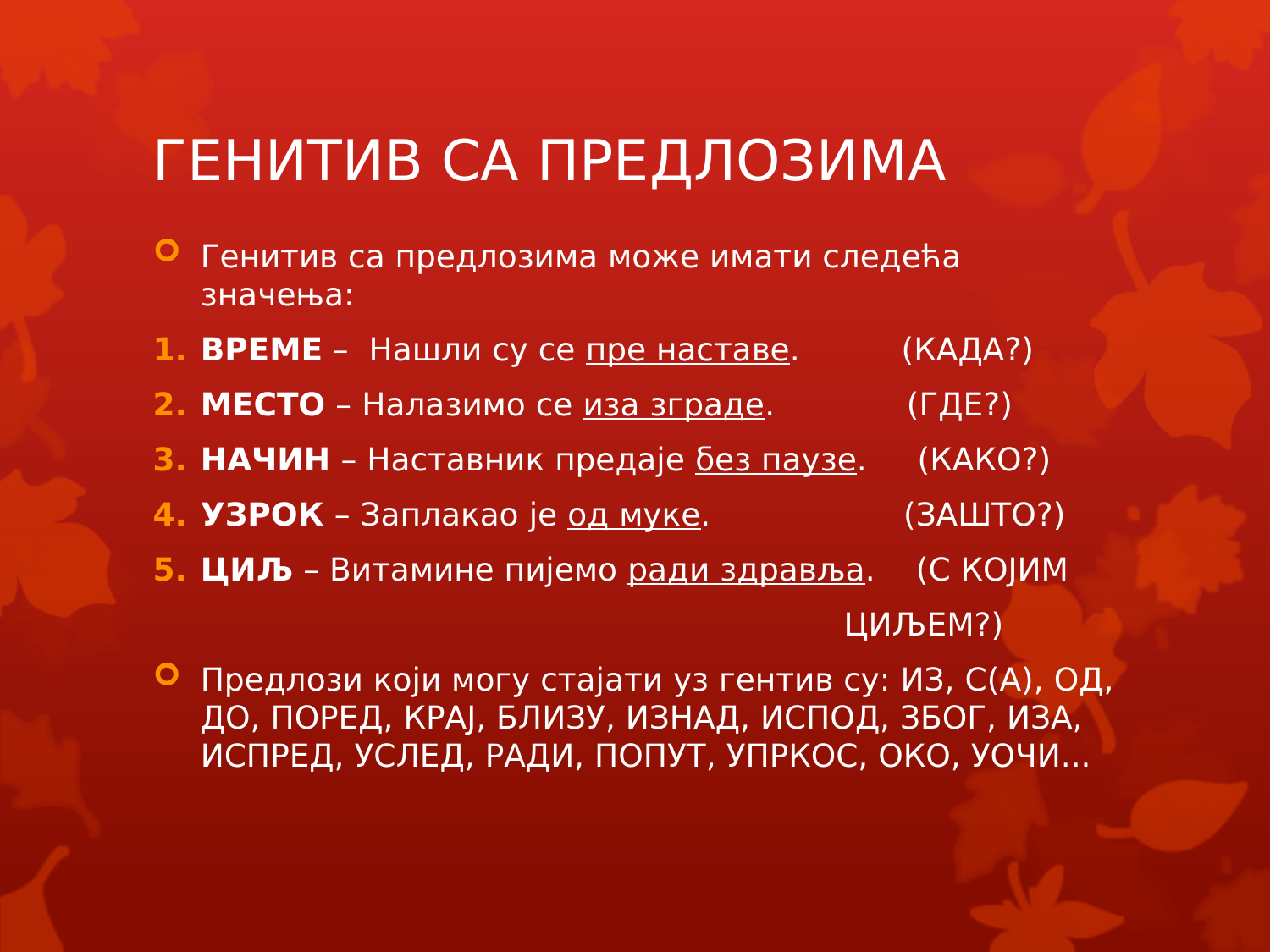

# ГЕНИТИВ СА ПРЕДЛОЗИМА
Генитив са предлозима може имати следећа значења:
ВРЕМЕ –  Нашли су се пре наставе.          (КАДА?)
МЕСТО – Налазимо се иза зграде.             (ГДЕ?)
НАЧИН – Наставник предаје без паузе.     (КАКО?)
УЗРОК – Заплакао је од муке.                   (ЗАШТО?)
ЦИЉ – Витамине пијемо ради здравља.    (С КОЈИМ
                                                                    ЦИЉЕМ?)
Предлози који могу стајати уз гентив су: ИЗ, С(А), ОД, ДО, ПОРЕД, КРАЈ, БЛИЗУ, ИЗНАД, ИСПОД, ЗБОГ, ИЗА, ИСПРЕД, УСЛЕД, РАДИ, ПОПУТ, УПРКОС, ОКО, УОЧИ...